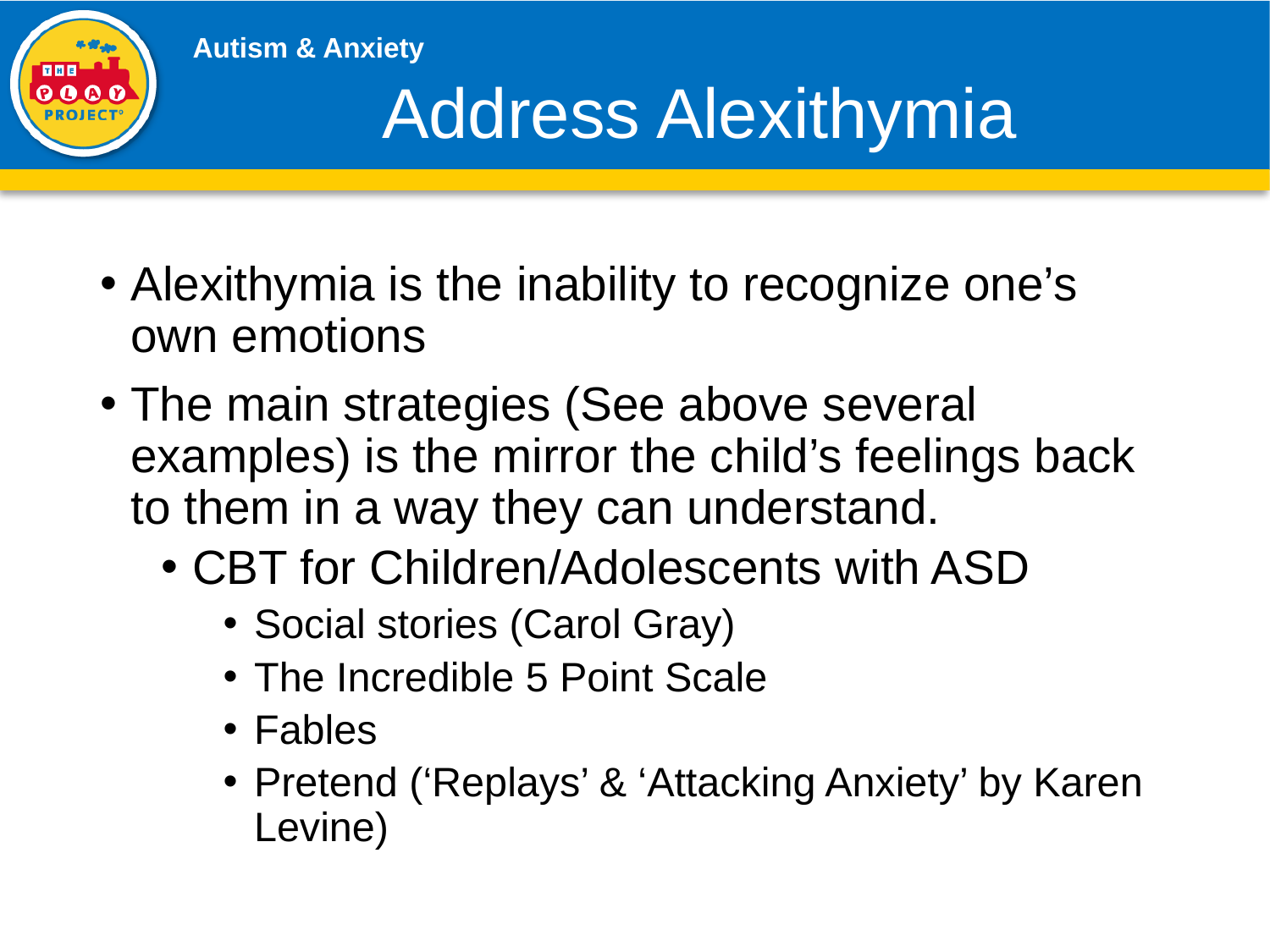

# Address Alexithymia
Alexithymia is the inability to recognize one’s own emotions
The main strategies (See above several examples) is the mirror the child’s feelings back to them in a way they can understand.
CBT for Children/Adolescents with ASD
Social stories (Carol Gray)
The Incredible 5 Point Scale
Fables
Pretend (‘Replays’ & ‘Attacking Anxiety’ by Karen Levine)